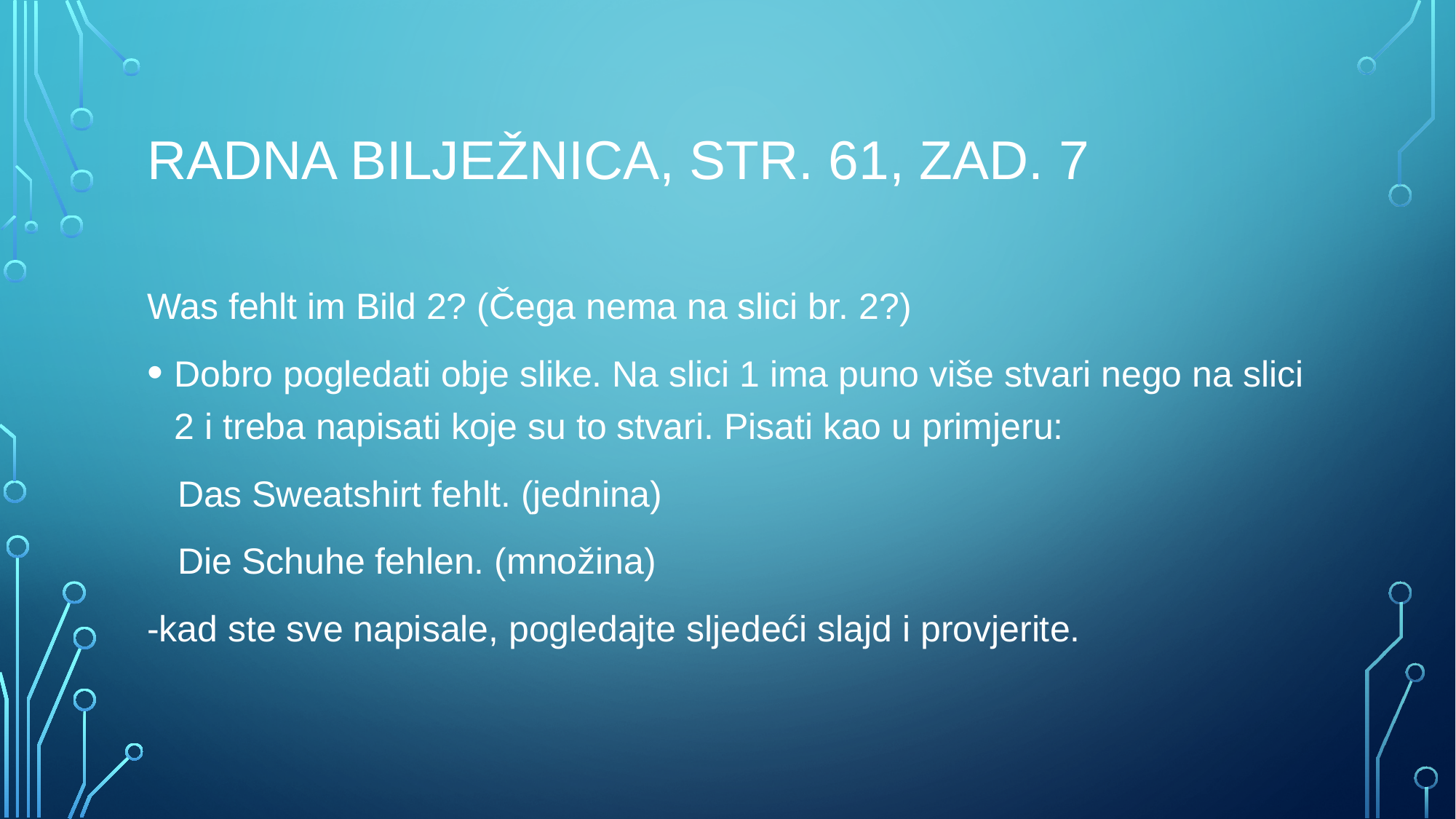

# Radna bilježnica, str. 61, zad. 7
Was fehlt im Bild 2? (Čega nema na slici br. 2?)
Dobro pogledati obje slike. Na slici 1 ima puno više stvari nego na slici 2 i treba napisati koje su to stvari. Pisati kao u primjeru:
   Das Sweatshirt fehlt. (jednina)
   Die Schuhe fehlen. (množina)
-kad ste sve napisale, pogledajte sljedeći slajd i provjerite.